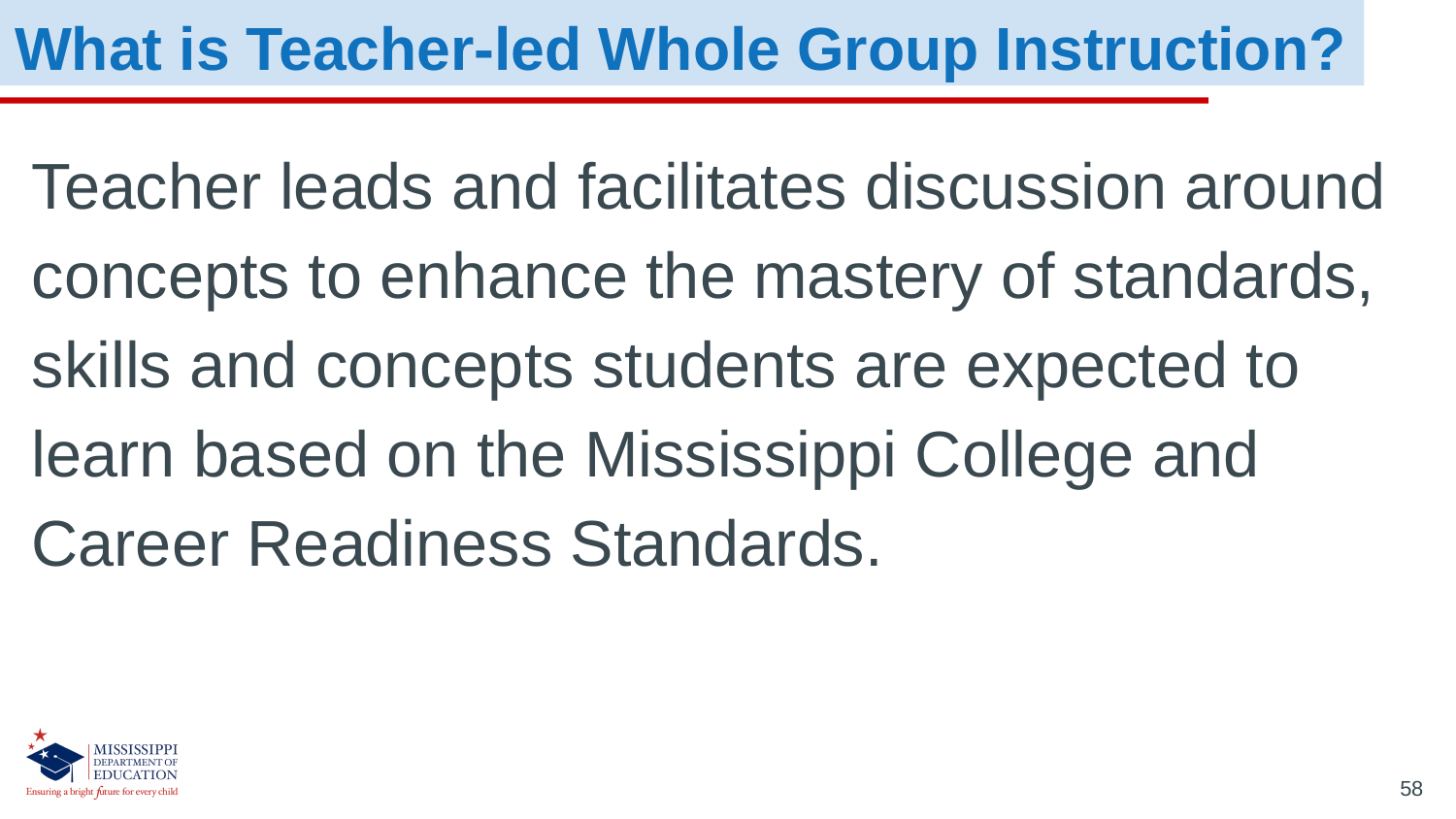

What is Teacher-led Whole Group Instruction?
Teacher leads and facilitates discussion around concepts to enhance the mastery of standards, skills and concepts students are expected to learn based on the Mississippi College and Career Readiness Standards.
58